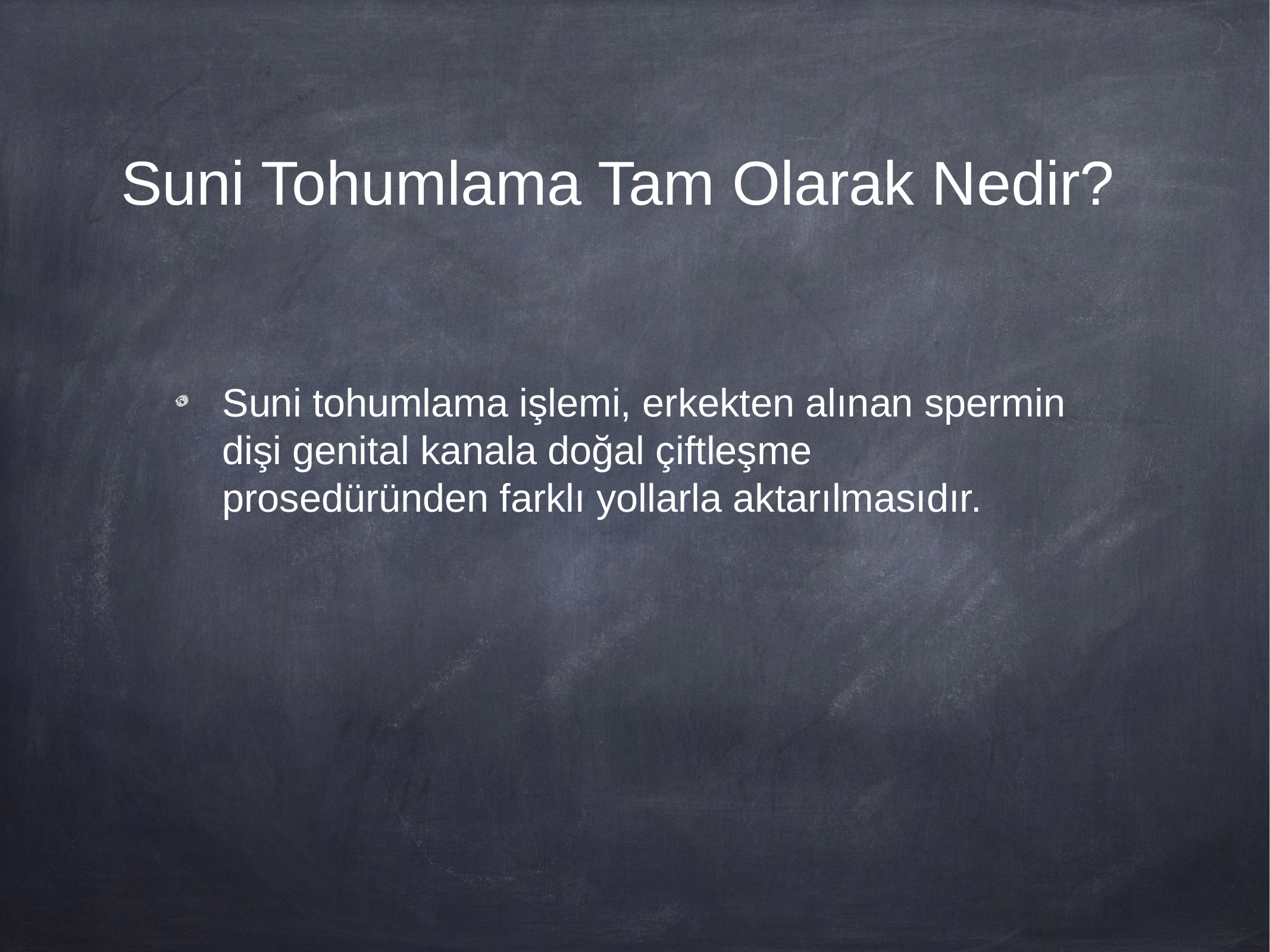

# Suni Tohumlama Tam Olarak Nedir?
Suni tohumlama işlemi, erkekten alınan spermin dişi genital kanala doğal çiftleşme prosedüründen farklı yollarla aktarılmasıdır.